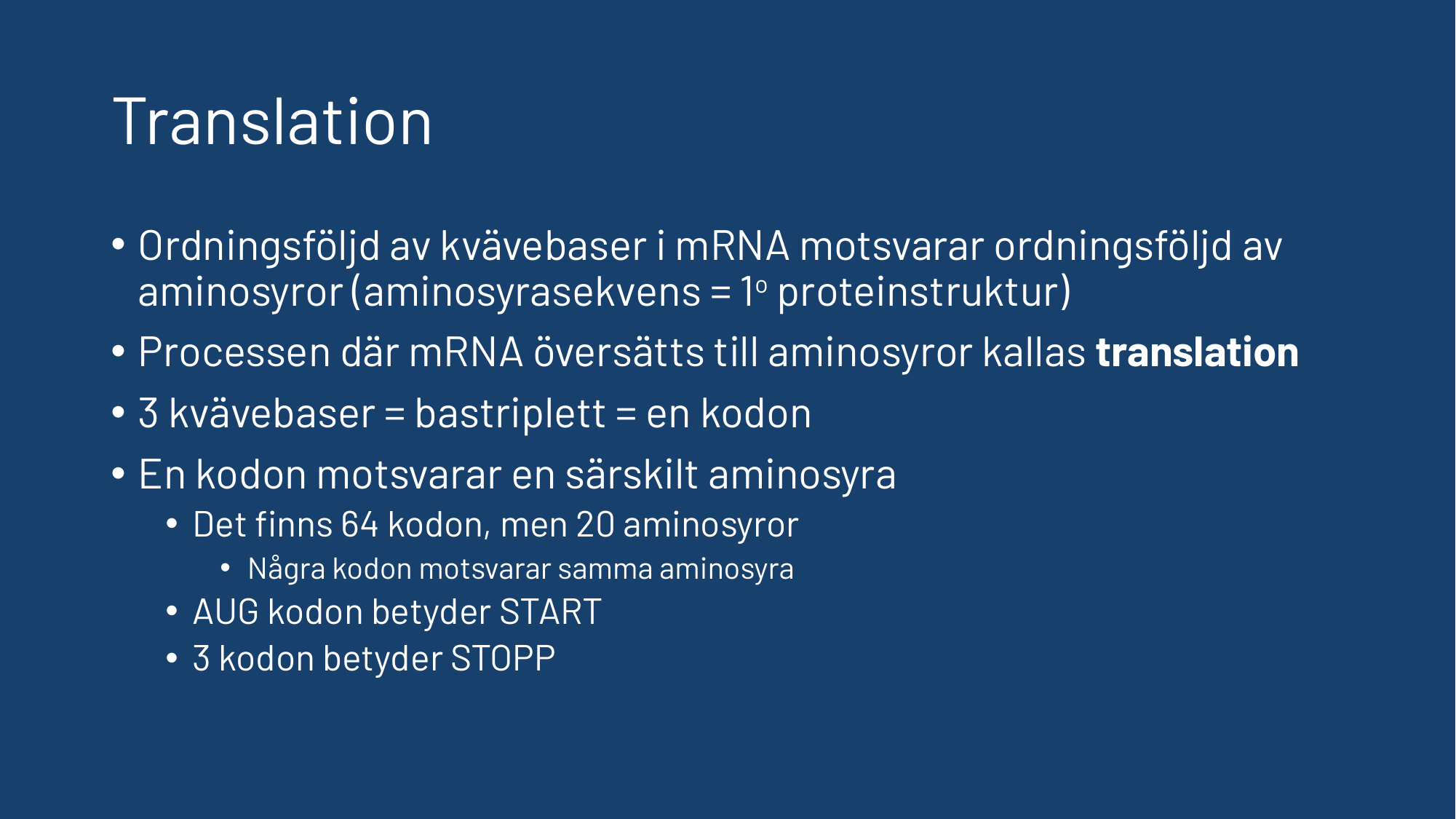

# Translation
Ordningsföljd av kvävebaser i mRNA motsvarar ordningsföljd av aminosyror (aminosyrasekvens = 1o proteinstruktur)
Processen där mRNA översätts till aminosyror kallas translation
3 kvävebaser = bastriplett = en kodon
En kodon motsvarar en särskilt aminosyra
Det finns 64 kodon, men 20 aminosyror
Några kodon motsvarar samma aminosyra
AUG kodon betyder START
3 kodon betyder STOPP